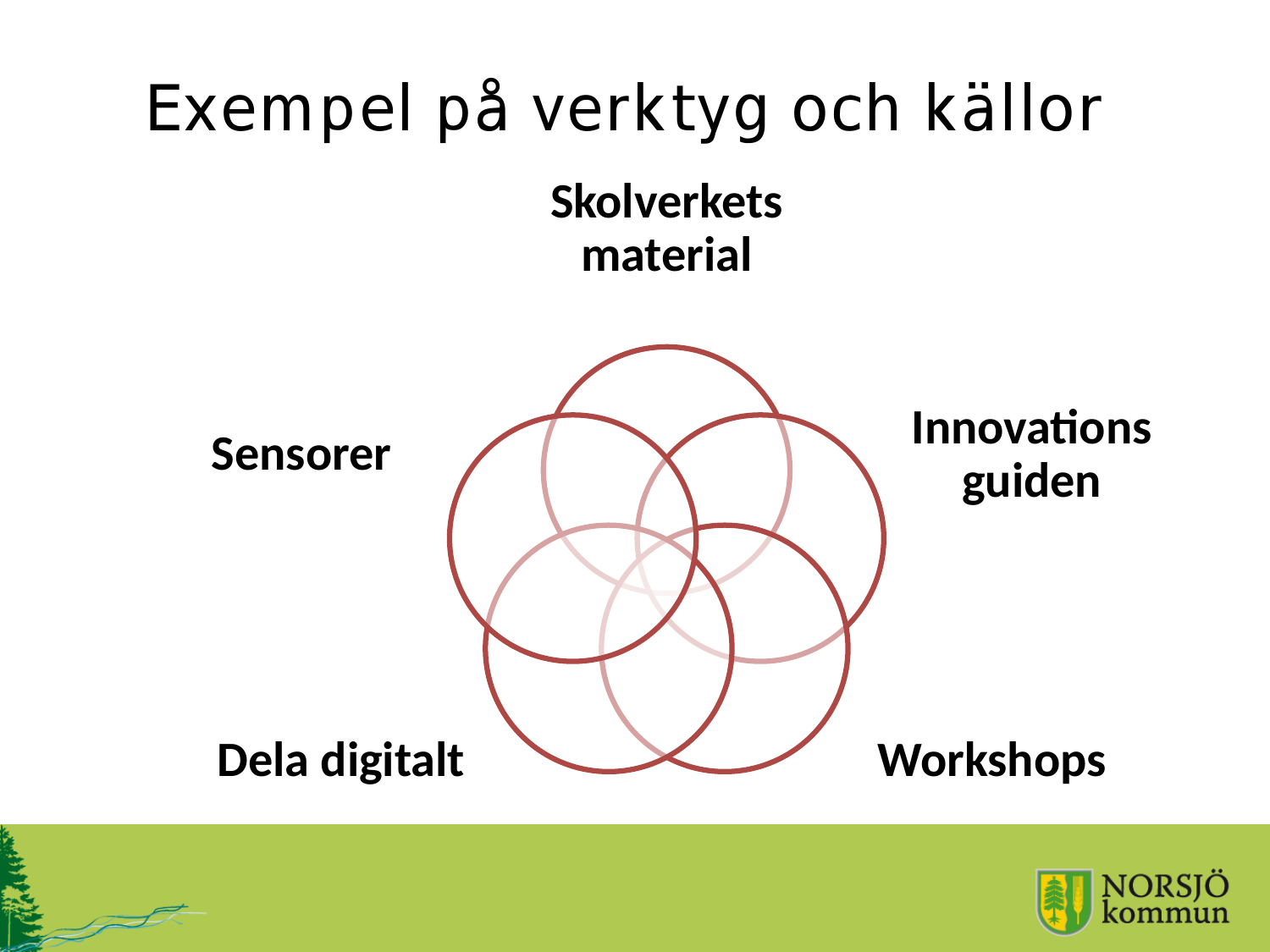

# Exempel på verktyg och källor
Skolverkets material
Innovationsguiden
Workshops
Dela digitalt
Sensorer